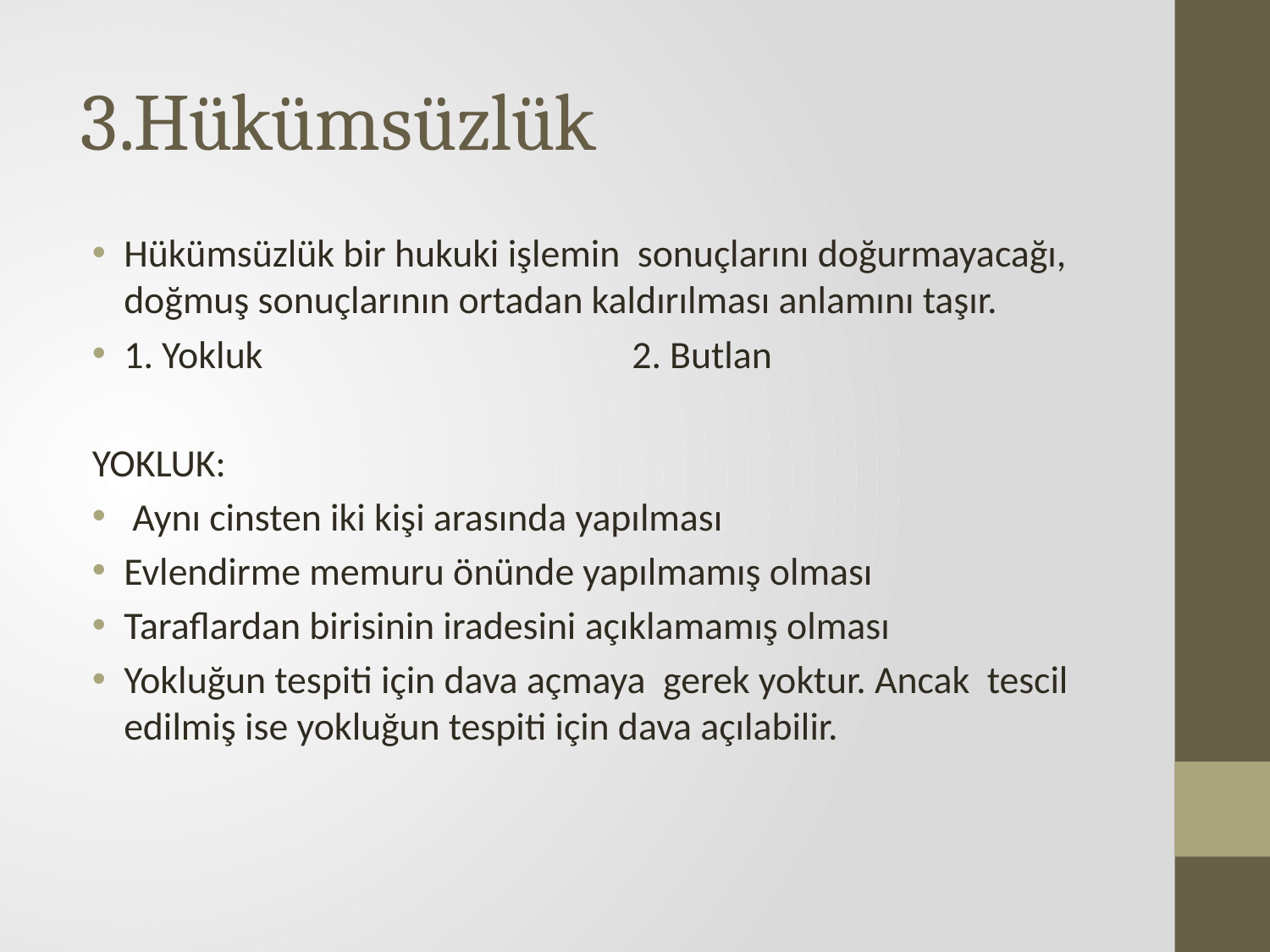

# 3.Hükümsüzlük
Hükümsüzlük bir hukuki işlemin  sonuçlarını doğurmayacağı, doğmuş sonuçlarının ortadan kaldırılması anlamını taşır.
1. Yokluk 			2. Butlan

YOKLUK:
 Aynı cinsten iki kişi arasında yapılması
Evlendirme memuru önünde yapılmamış olması
Taraflardan birisinin iradesini açıklamamış olması
Yokluğun tespiti için dava açmaya  gerek yoktur. Ancak  tescil edilmiş ise yokluğun tespiti için dava açılabilir.